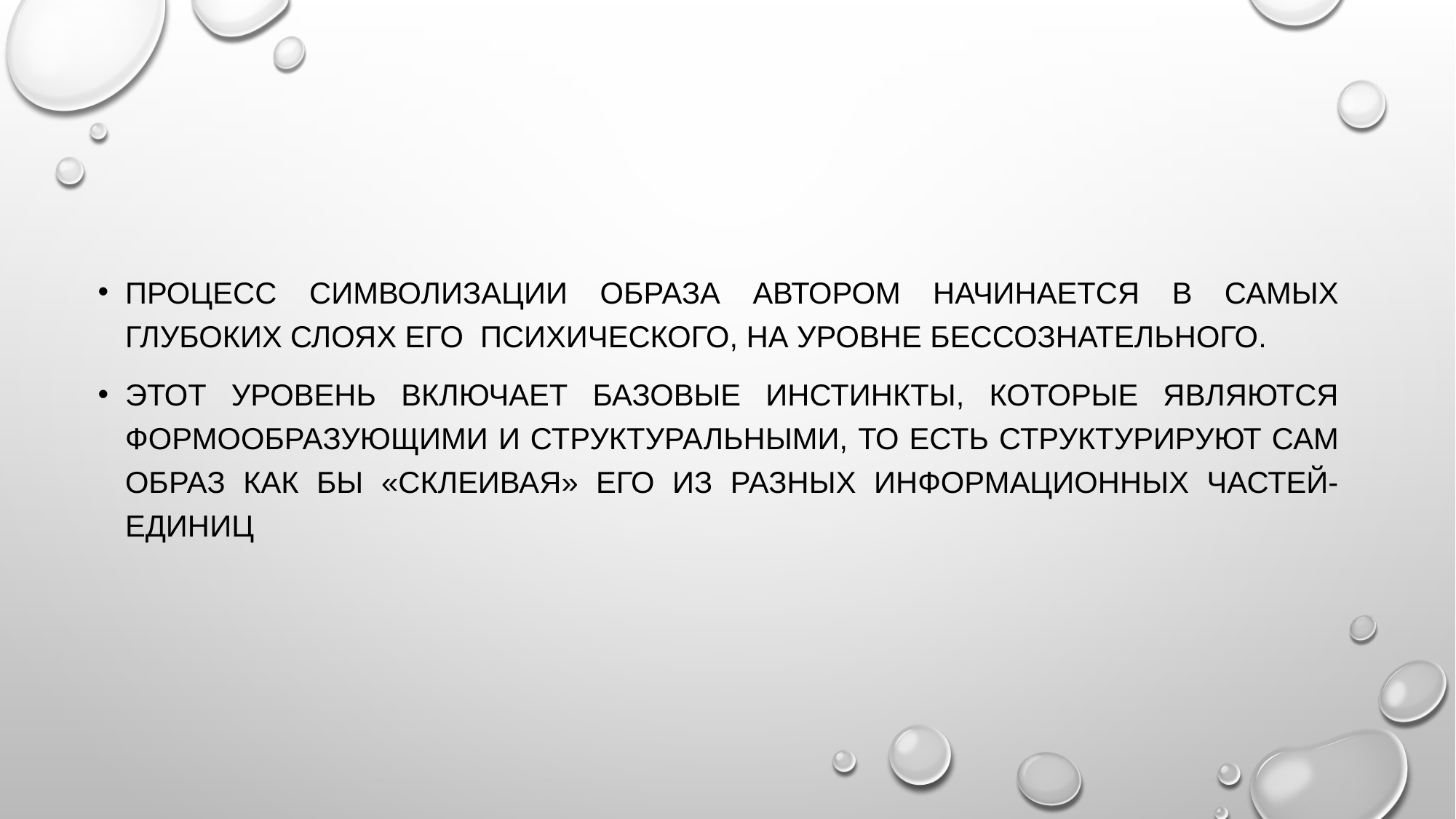

Процесс символизации образа автором начинается в самых глубоких слоях его  психического, на уровне бессознательного.
Этот уровень включает базовые инстинкты, которые являются формообразующими и структуральными, то есть структурируют сам образ как бы «склеивая» его из разных информационных частей-единиц